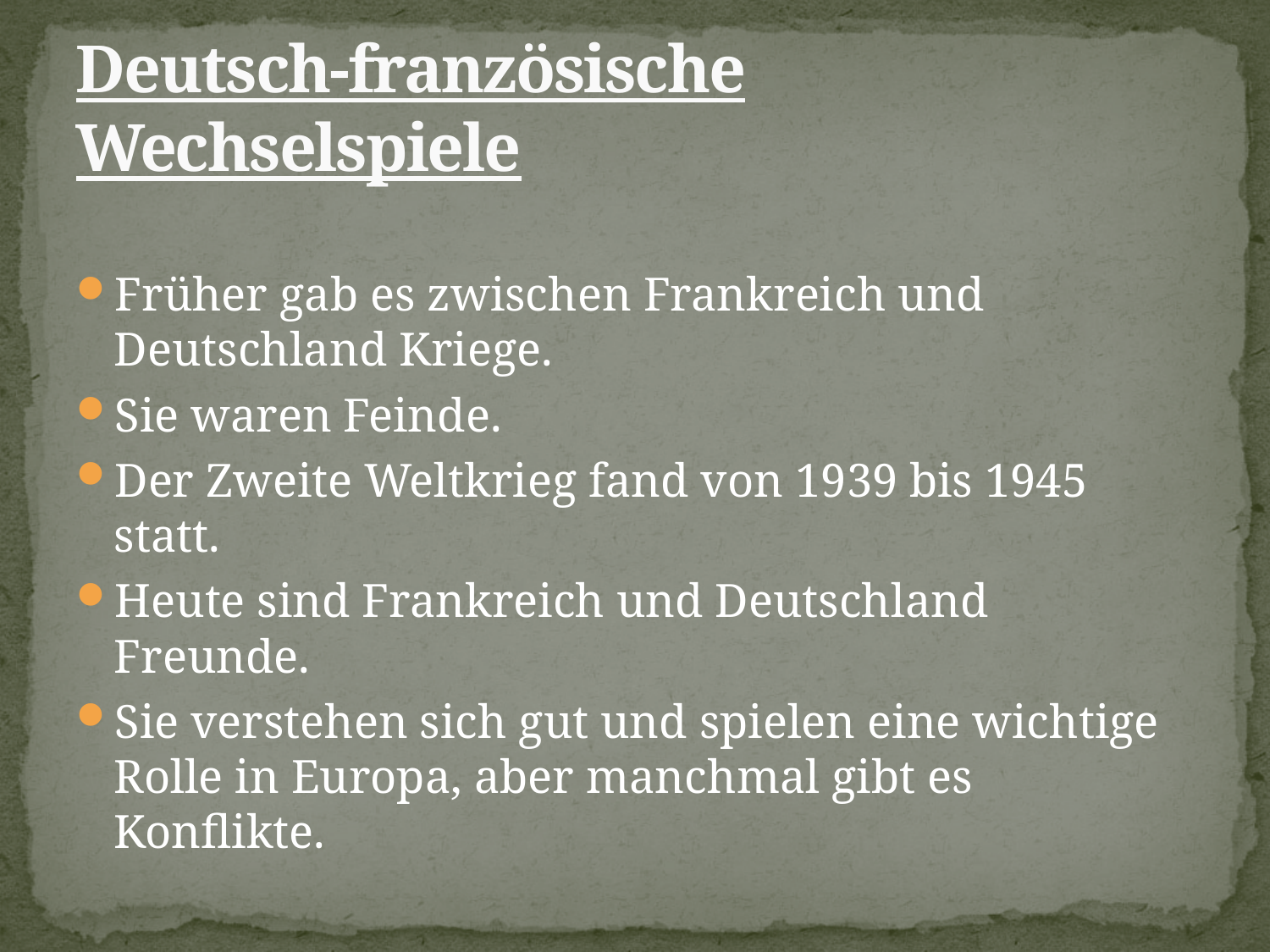

# Deutsch-französische Wechselspiele
Früher gab es zwischen Frankreich und Deutschland Kriege.
Sie waren Feinde.
Der Zweite Weltkrieg fand von 1939 bis 1945 statt.
Heute sind Frankreich und Deutschland Freunde.
Sie verstehen sich gut und spielen eine wichtige Rolle in Europa, aber manchmal gibt es Konflikte.